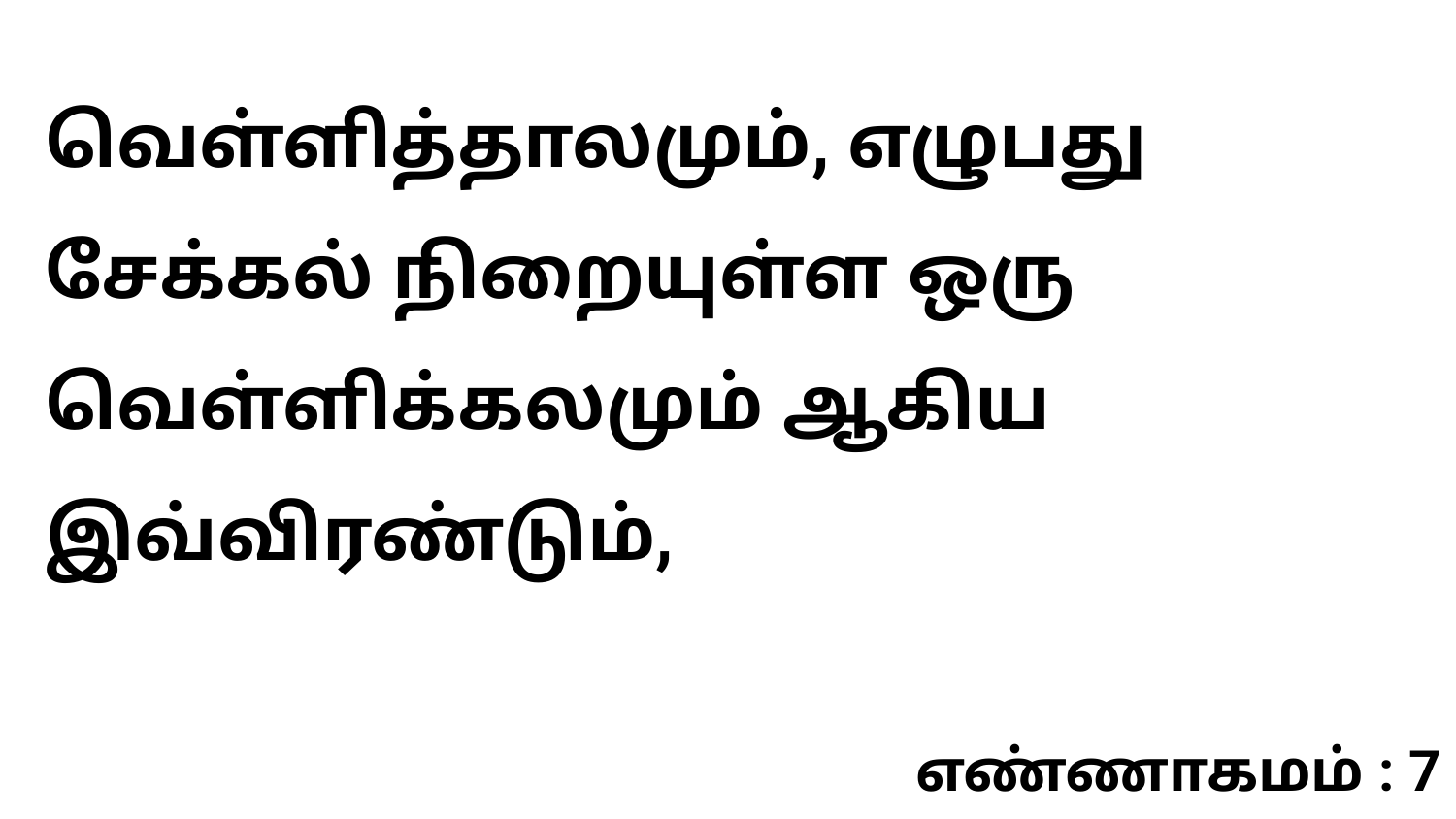

வெள்ளித்தாலமும், எழுபது சேக்கல் நிறையுள்ள ஒரு வெள்ளிக்கலமும் ஆகிய இவ்விரண்டும்,
எண்ணாகமம் : 7